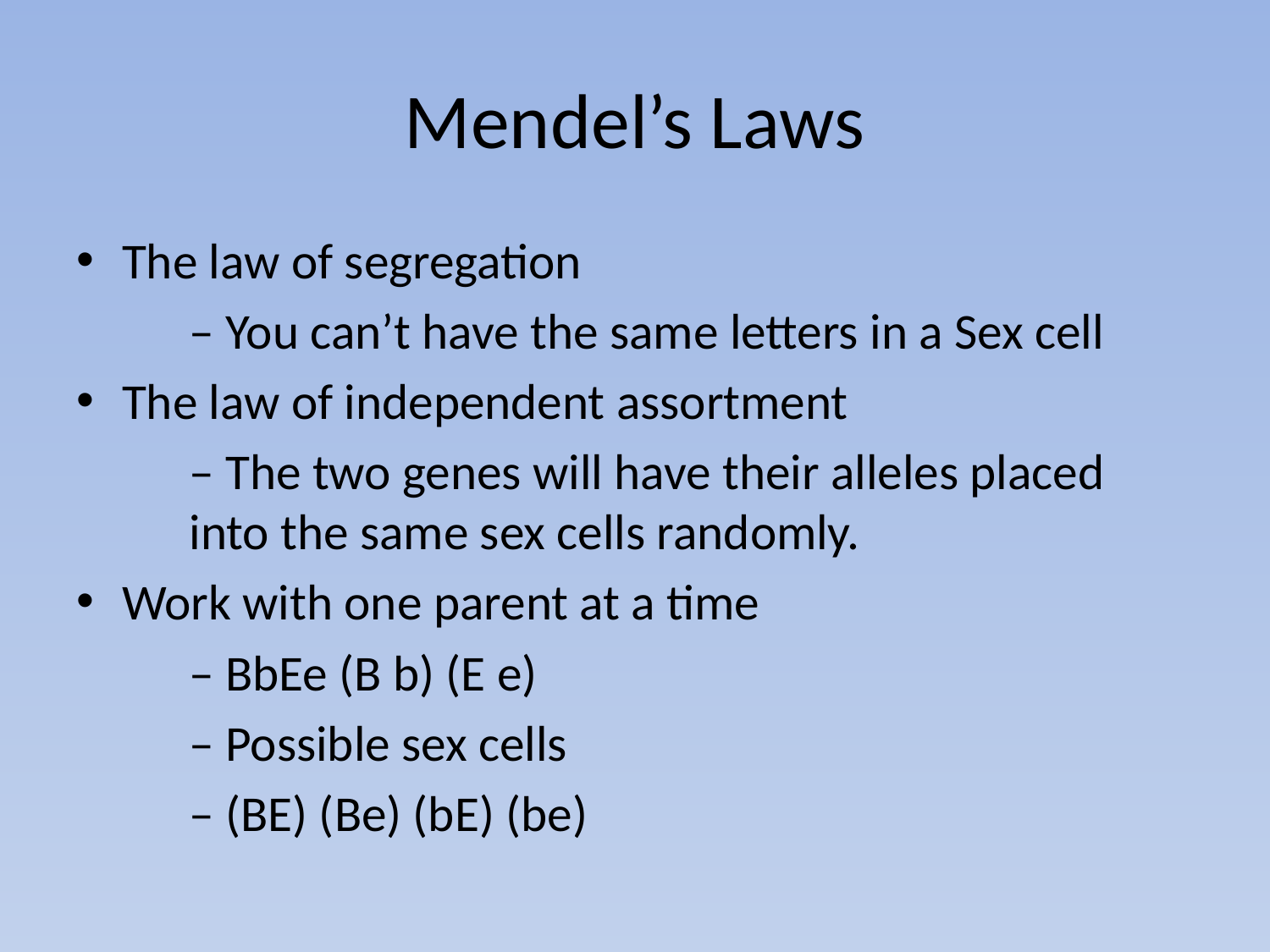

# Mendel’s Laws
The law of segregation
	– You can’t have the same letters in a Sex cell
The law of independent assortment
	– The two genes will have their alleles placed 	into the same sex cells randomly.
Work with one parent at a time
	– BbEe (B b) (E e)
	– Possible sex cells
	– (BE) (Be) (bE) (be)